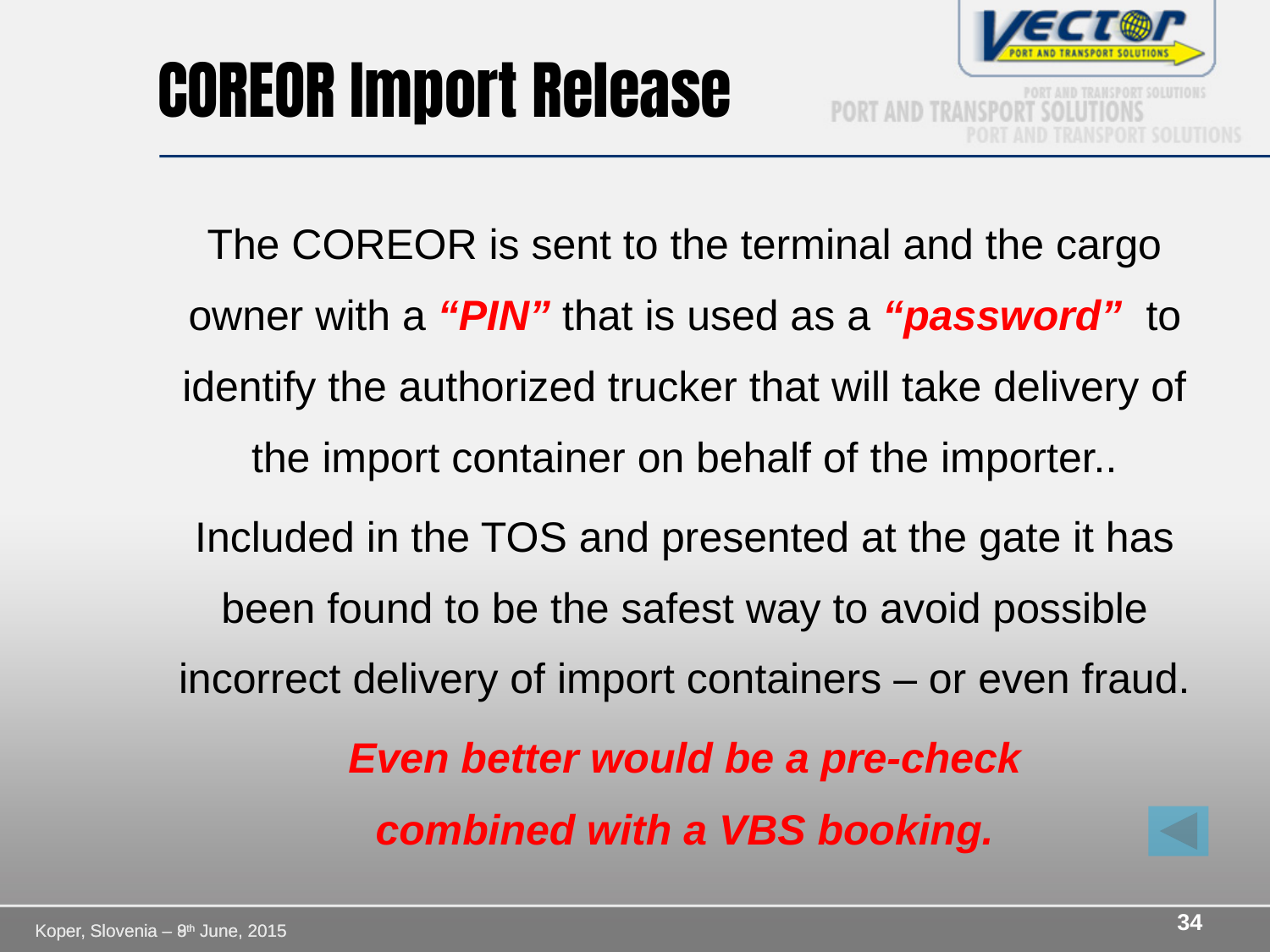

# COREOR Import Release
The COREOR is sent to the terminal and the cargo owner with a “PIN” that is used as a “password”  to identify the authorized trucker that will take delivery of the import container on behalf of the importer..
Included in the TOS and presented at the gate it has been found to be the safest way to avoid possible incorrect delivery of import containers – or even fraud.
Even better would be a pre-check
combined with a VBS booking.

34